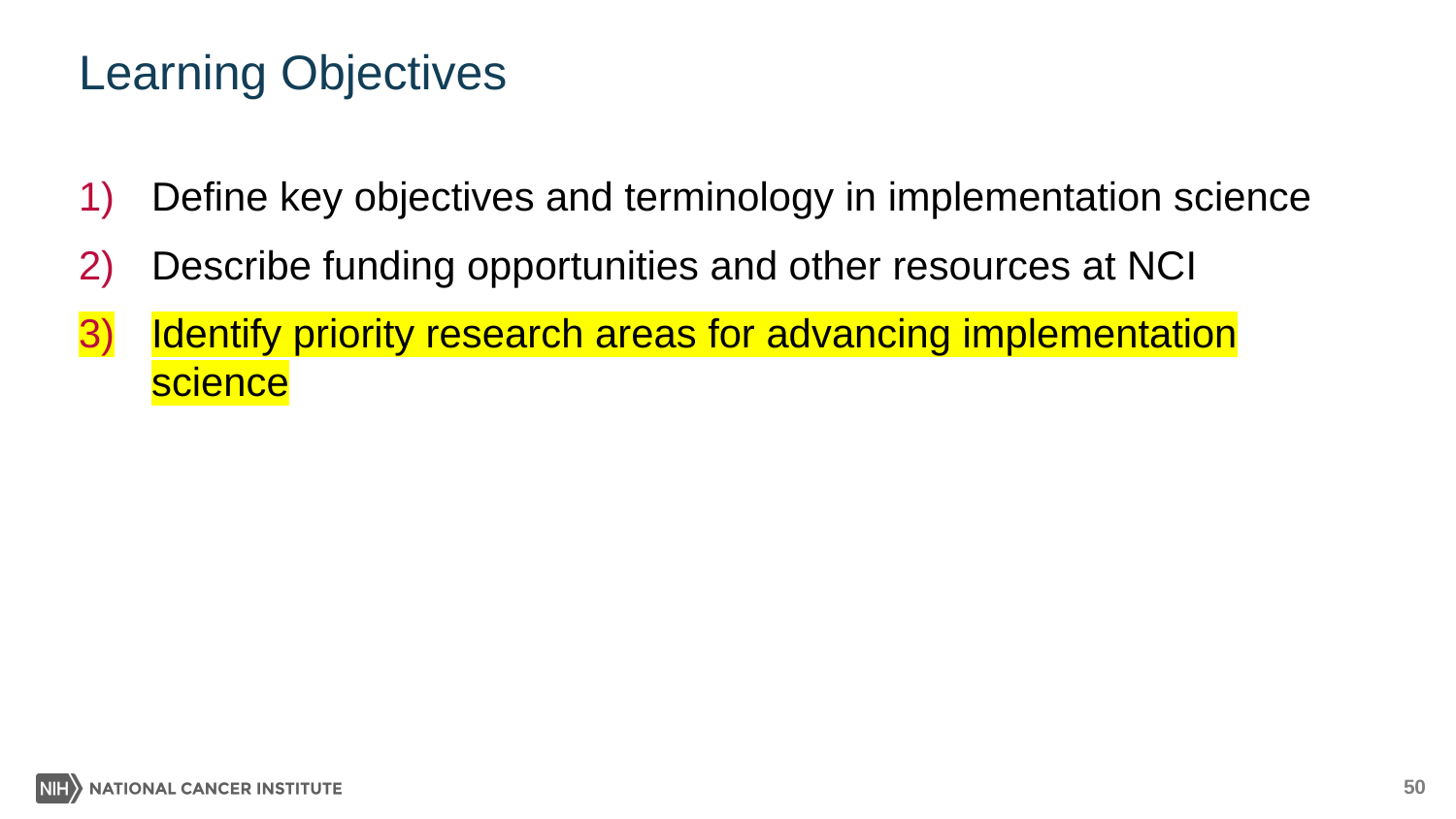

# Learning Objectives
Define key objectives and terminology in implementation science
Describe funding opportunities and other resources at NCI
Identify priority research areas for advancing implementation science